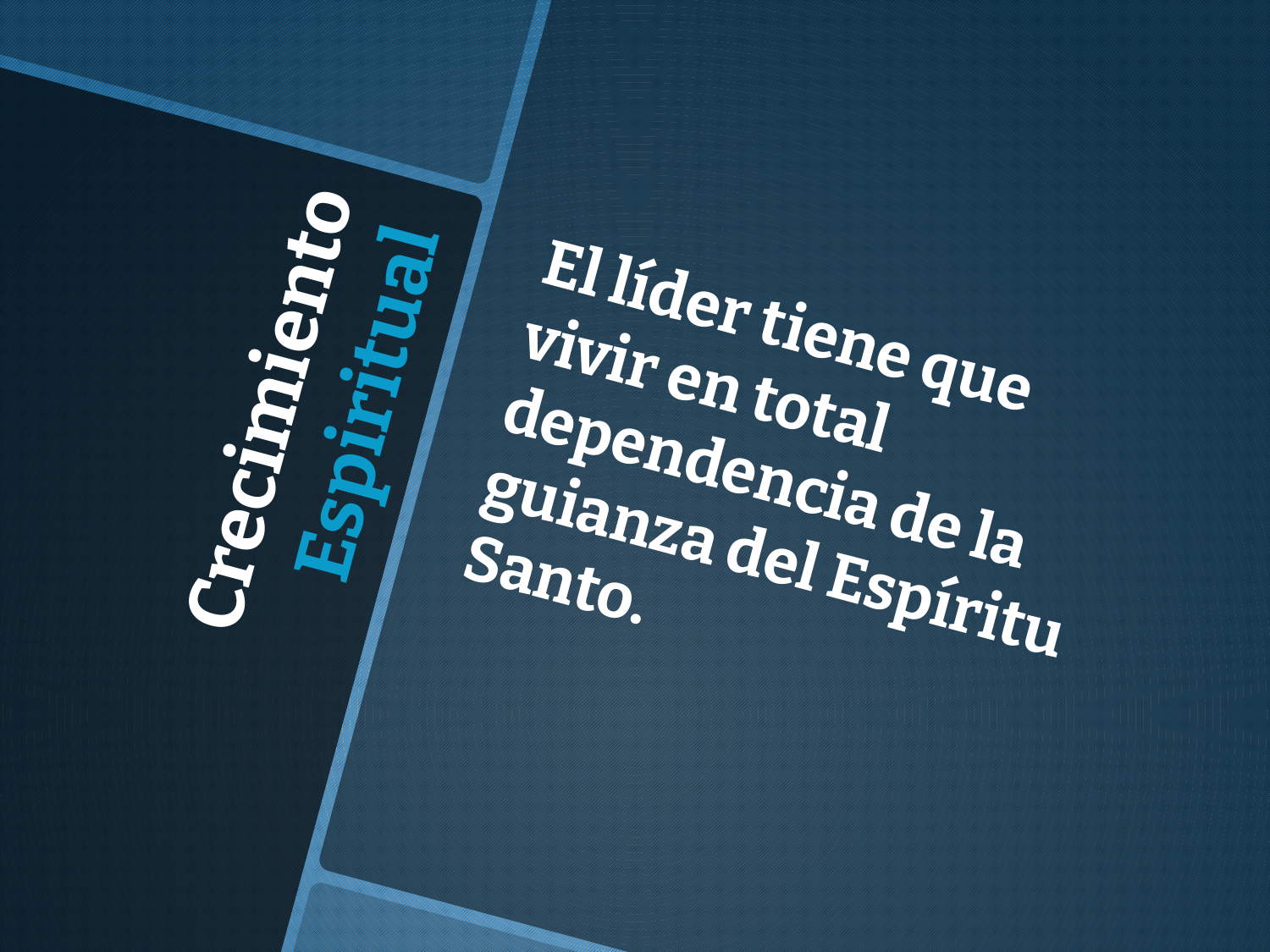

El líder tiene que vivir en total dependencia de la guianza del Espíritu Santo.
# Crecimiento Espiritual